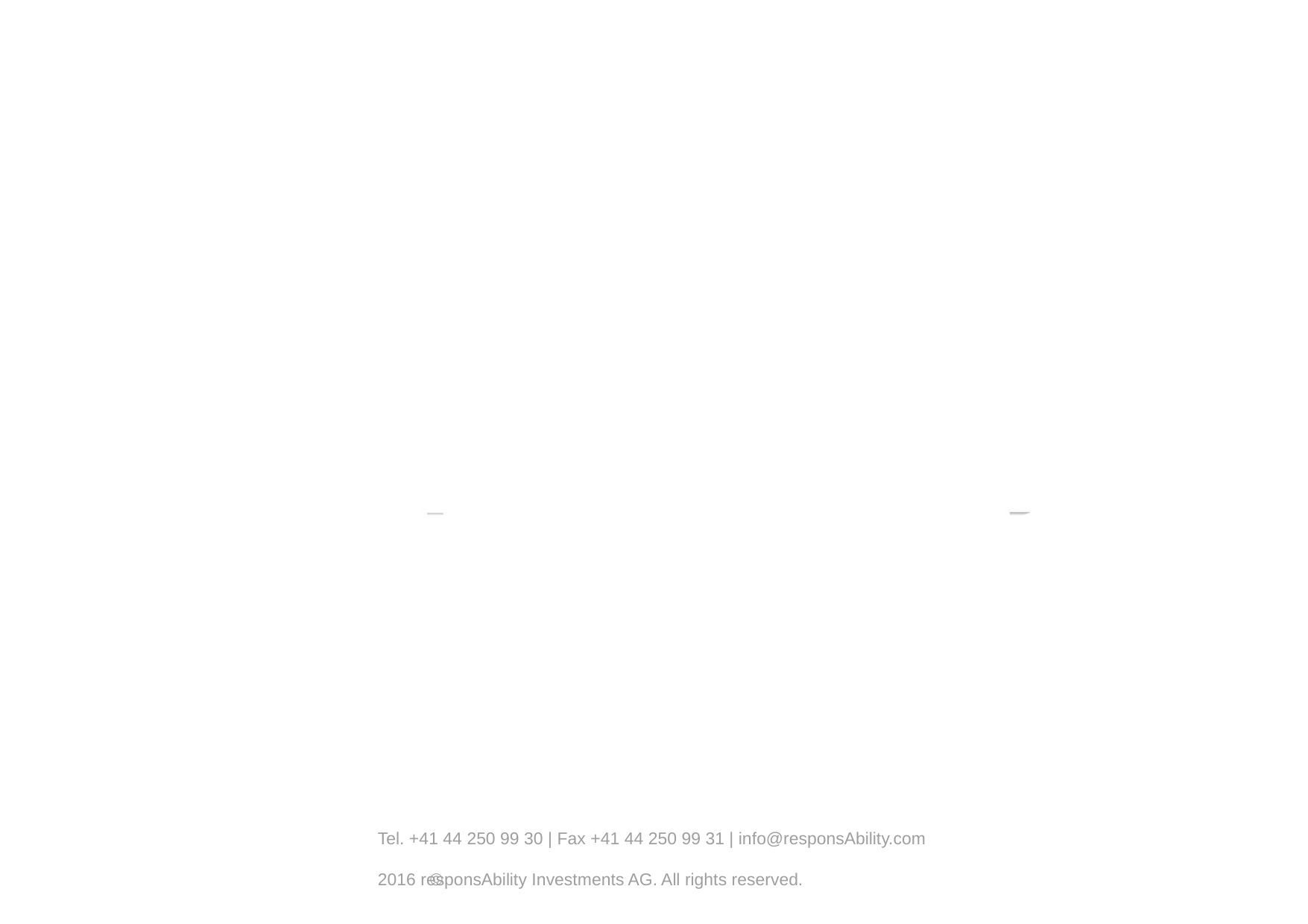

Tel. +41 44 250 99 30 | Fax +41 44 250 99 31 | info@responsAbility.com
2016 responsAbility Investments AG. All rights reserved.
©